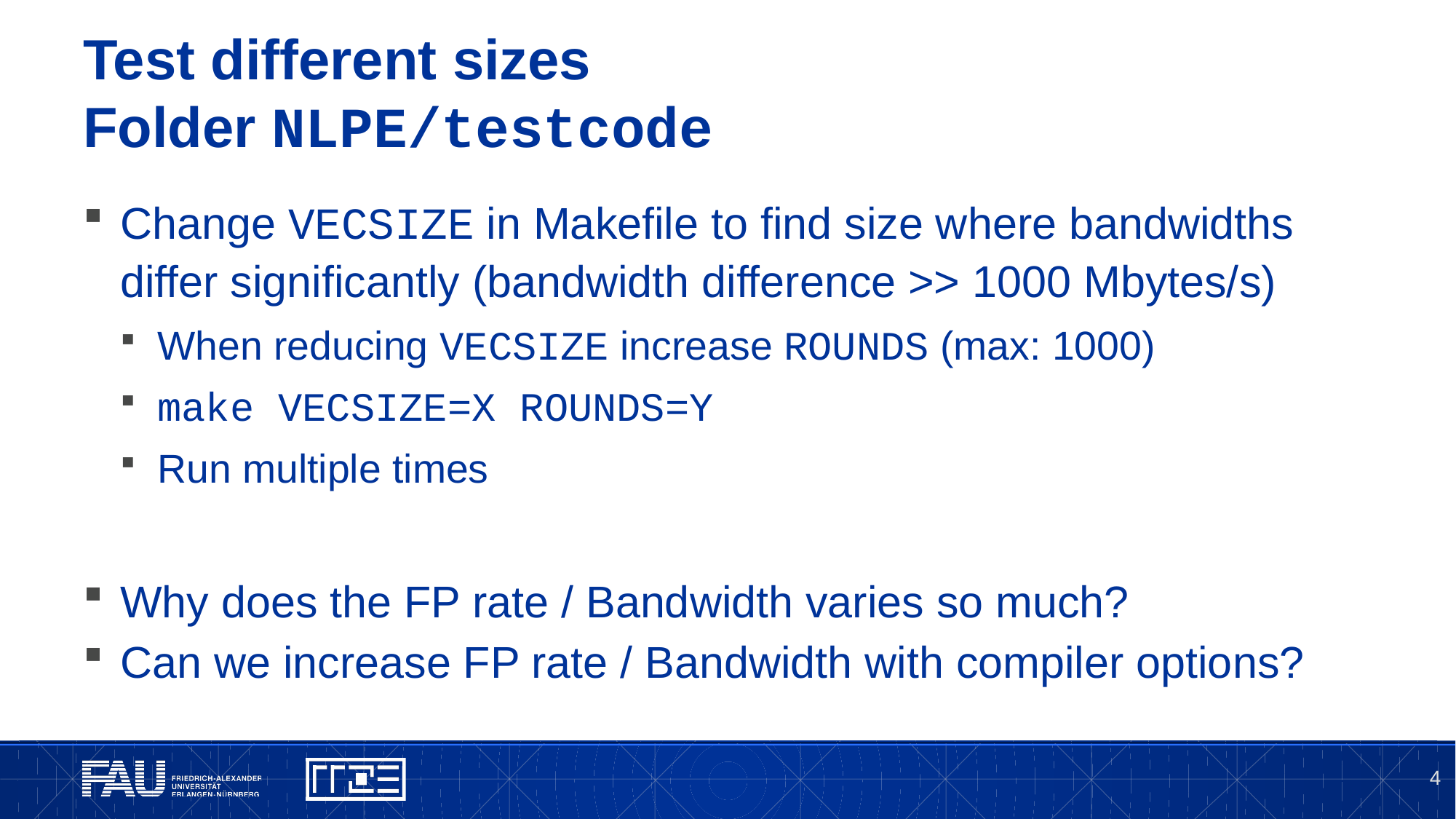

# Test different sizes Folder NLPE/testcode
Change VECSIZE in Makefile to find size where bandwidths differ significantly (bandwidth difference >> 1000 Mbytes/s)
When reducing VECSIZE increase ROUNDS (max: 1000)
make VECSIZE=X ROUNDS=Y
Run multiple times

Why does the FP rate / Bandwidth varies so much?
Can we increase FP rate / Bandwidth with compiler options?